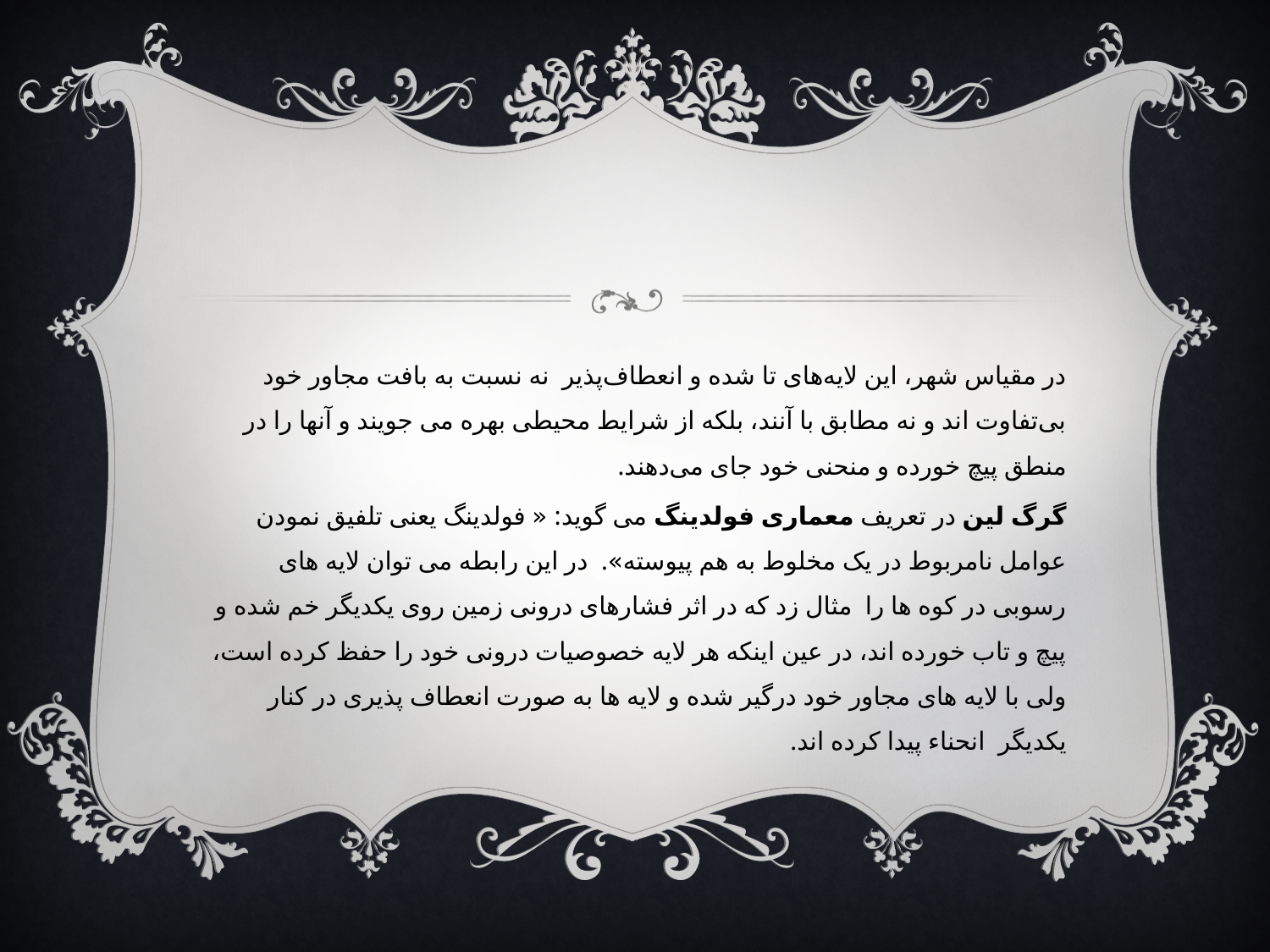

#
در مقیاس شهر، این لایه‌های تا شده و انعطاف‌پذیر  نه نسبت به بافت مجاور خود بی‌تفاوت اند و نه مطابق با آنند، بلکه از شرایط محیطی بهره می جویند و آنها را در منطق پیچ خورده و منحنی خود جای می‌دهند.
گرگ لین در تعریف معماری فولدینگ می گوید: « فولدینگ یعنی تلفیق نمودن عوامل نامربوط در یک مخلوط به هم پیوسته».  در این رابطه می توان لایه های رسوبی در کوه ها را  مثال زد که در اثر فشارهای درونی زمین روی یکدیگر خم شده و پیچ و تاب خورده اند، در عین اینکه هر لایه خصوصیات درونی خود را حفظ کرده است، ولی با لایه های مجاور خود درگیر شده و لایه ها به صورت انعطاف پذیری در کنار یکدیگر  انحناء پیدا کرده اند.